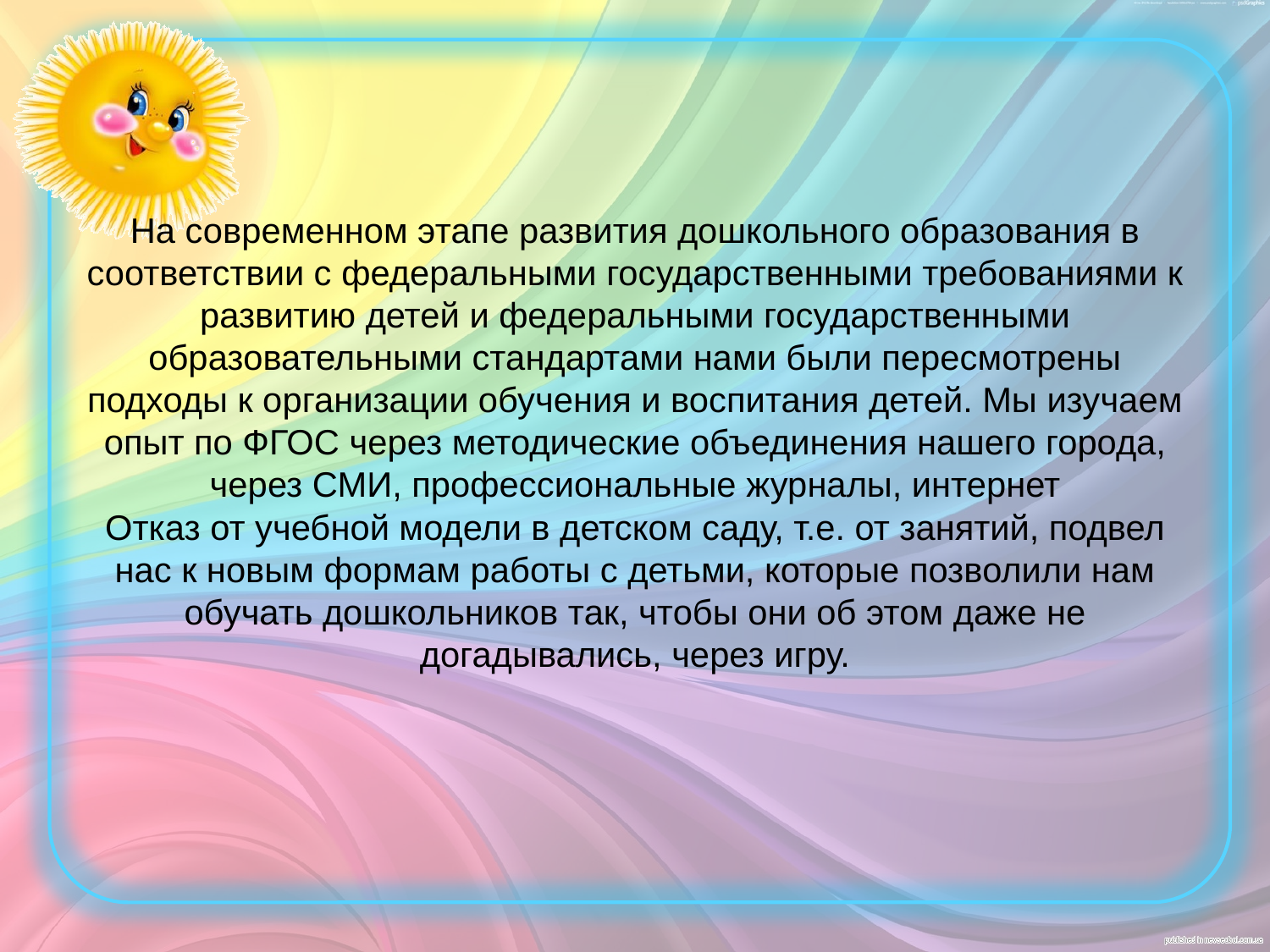

# На современном этапе развития дошкольного образования в соответствии На современном этапе развития дошкольного образования в соответствии с федеральными государственными требованиями к развитию детей и федеральными государственными образовательными стандартами нами были пересмотрены подходы к организации обучения и воспитания детей. Мы изучаем опыт по ФГОС через методические объединения нашего города, через СМИ, профессиональные журналы, интернет Отказ от учебной модели в детском саду, т.е. от занятий, подвел нас к новым формам работы с детьми, которые позволили нам обучать дошкольников так, чтобы они об этом даже не догадывались, через игру.